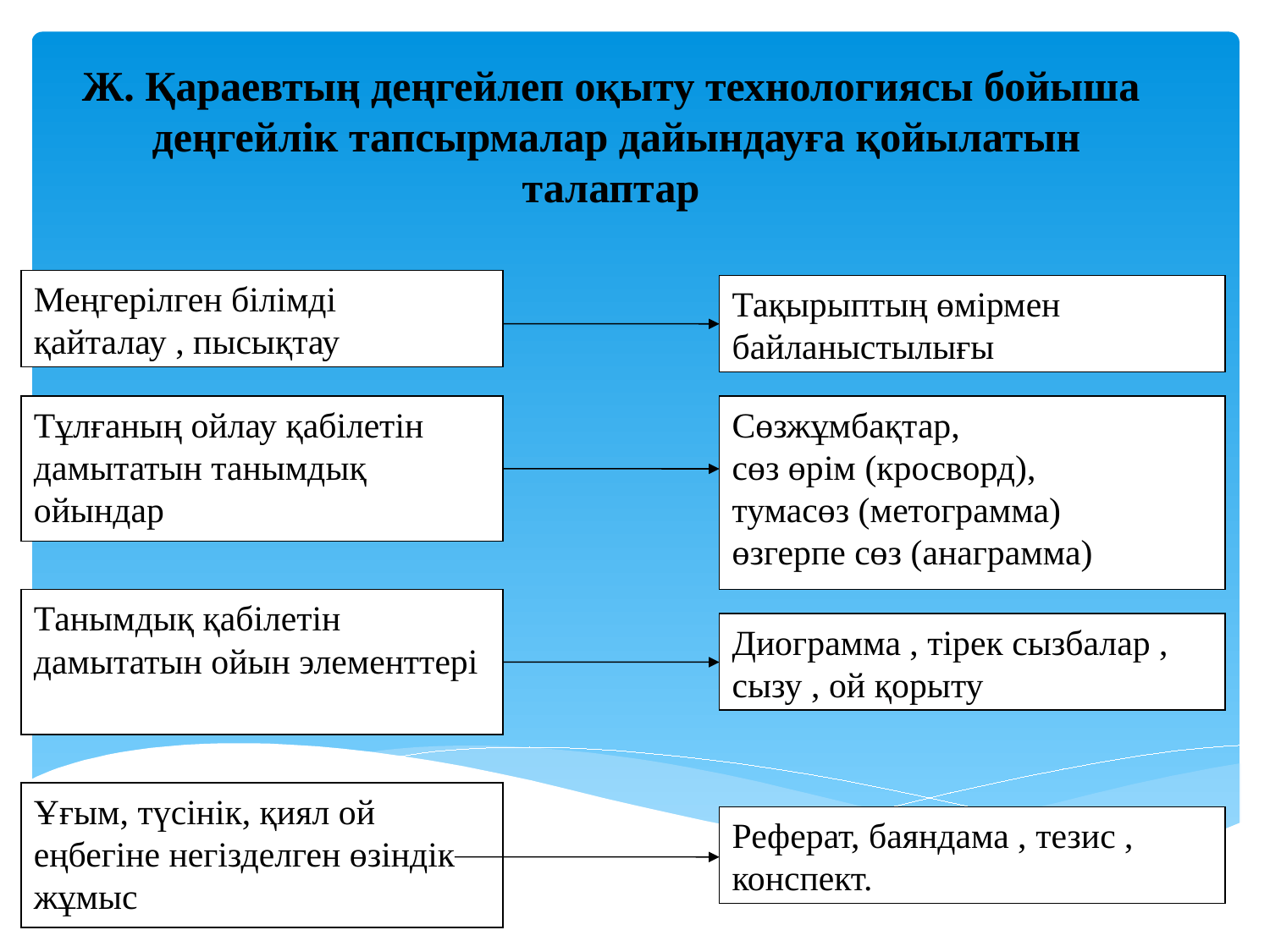

Ж. Қараевтың деңгейлеп оқыту технологиясы бойыша  деңгейлік тапсырмалар дайындауға қойылатын талаптар

Меңгерілген білімді
қайталау , пысықтау

Тақырыптың өмірмен байланыстылығы

Тұлғаның ойлау қабілетін дамытатын танымдық ойындар
Сөзжұмбақтар,
сөз өрім (кросворд),
тумасөз (метограмма)
өзгерпе сөз (анаграмма)

Танымдық қабілетін дамытатын ойын элементтері
Диограмма , тірек сызбалар , сызу , ой қорыту

Ұғым, түсінік, қиял ой еңбегіне негізделген өзіндік жұмыс
Реферат, баяндама , тезис , конспект.